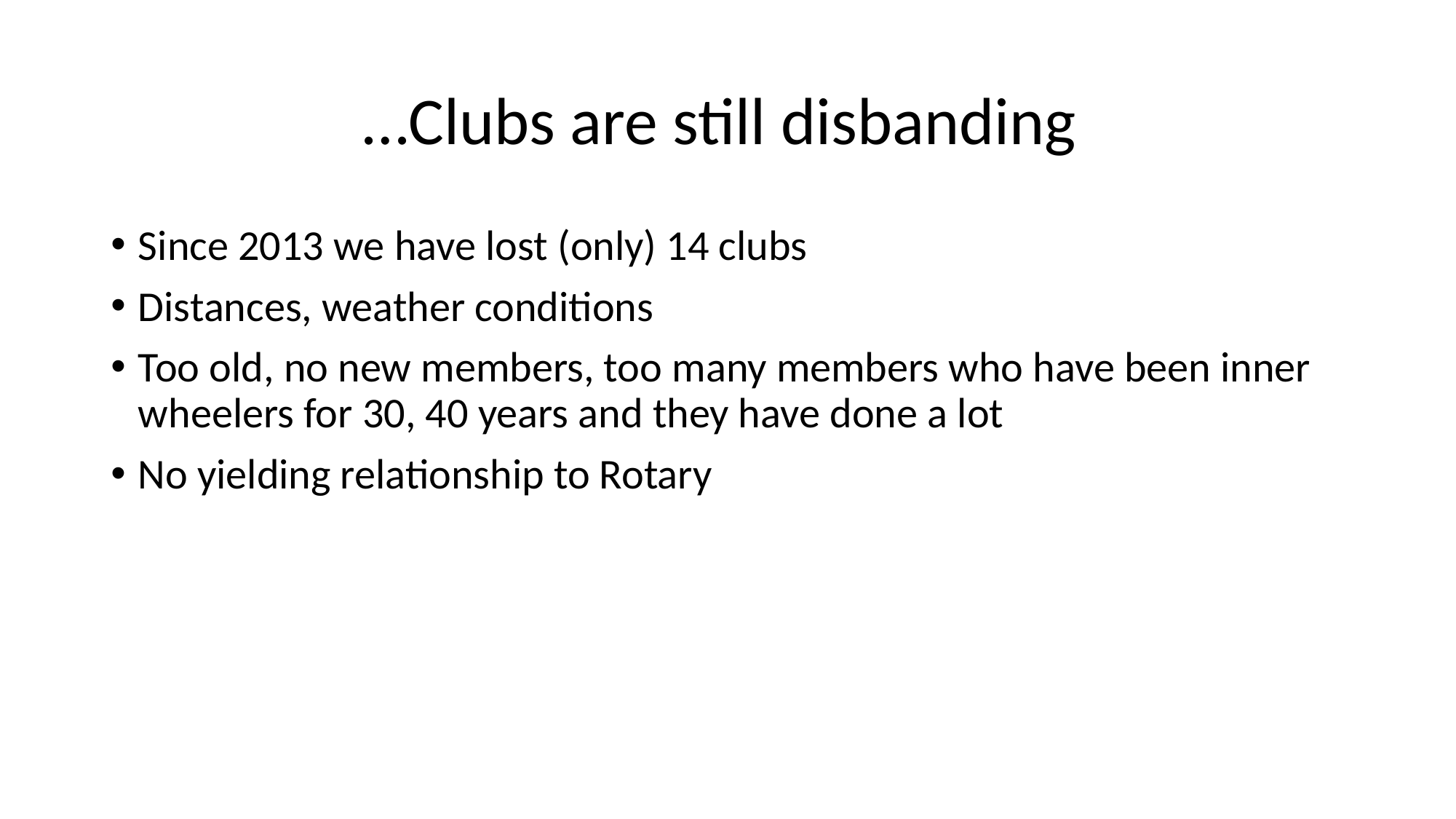

# …Clubs are still disbanding
Since 2013 we have lost (only) 14 clubs
Distances, weather conditions
Too old, no new members, too many members who have been inner wheelers for 30, 40 years and they have done a lot
No yielding relationship to Rotary